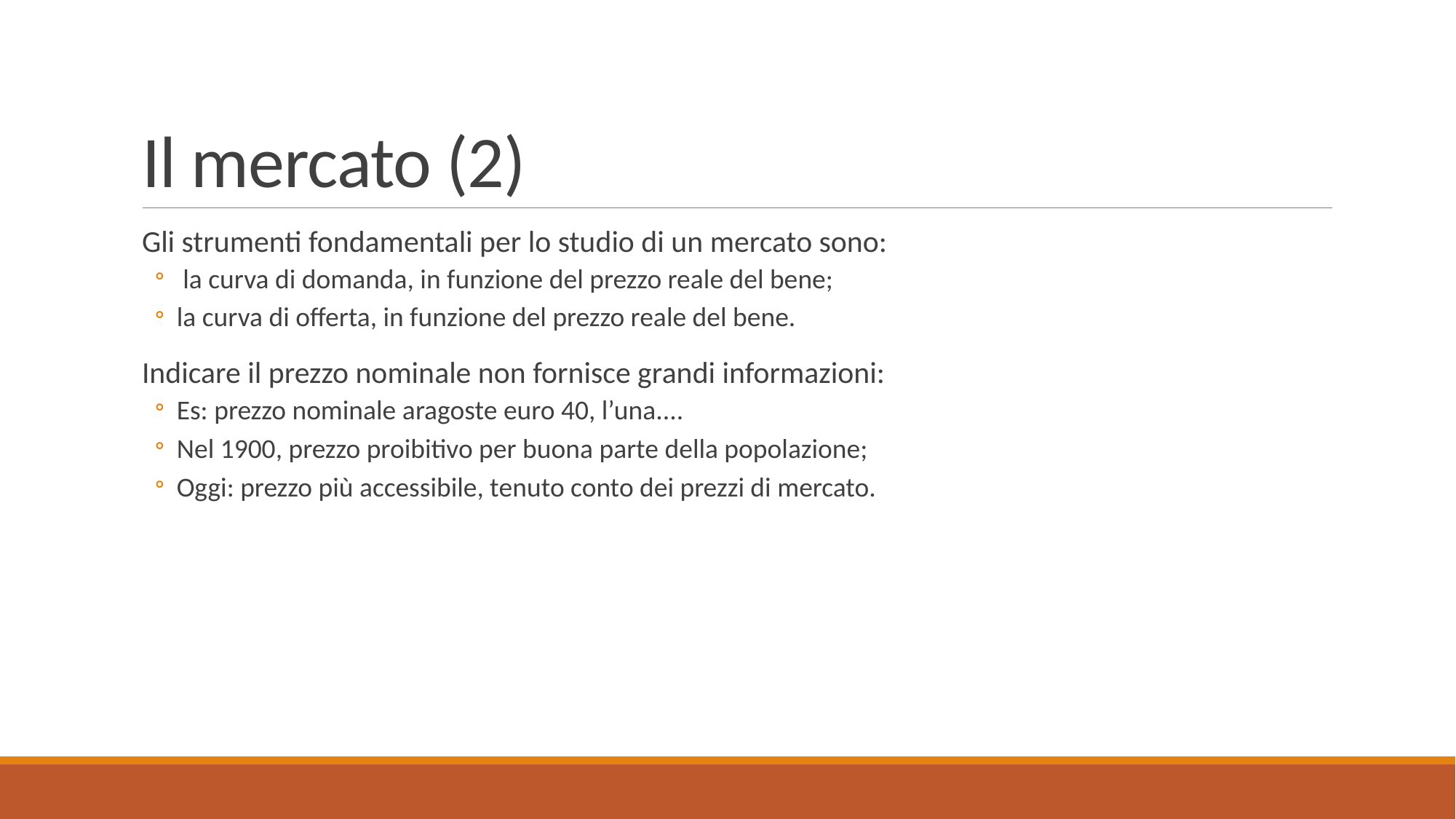

# Il mercato (2)
Gli strumenti fondamentali per lo studio di un mercato sono:
 la curva di domanda, in funzione del prezzo reale del bene;
la curva di offerta, in funzione del prezzo reale del bene.
Indicare il prezzo nominale non fornisce grandi informazioni:
Es: prezzo nominale aragoste euro 40, l’una....
Nel 1900, prezzo proibitivo per buona parte della popolazione;
Oggi: prezzo più accessibile, tenuto conto dei prezzi di mercato.